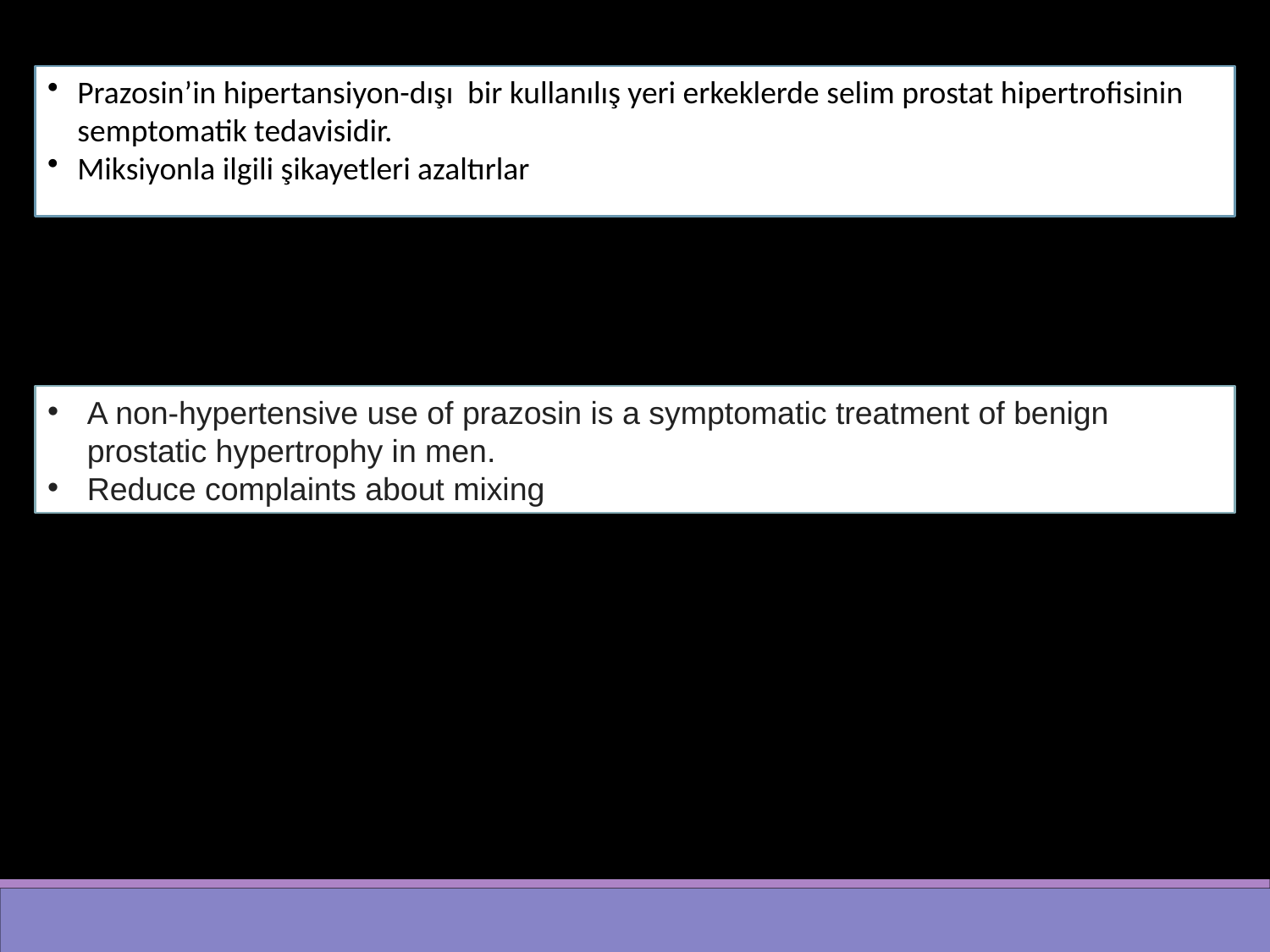

Prazosin’in hipertansiyon-dışı  bir kullanılış yeri erkeklerde selim prostat hipertrofisinin semptomatik tedavisidir.
Miksiyonla ilgili şikayetleri azaltırlar
A non-hypertensive use of prazosin is a symptomatic treatment of benign prostatic hypertrophy in men.
Reduce complaints about mixing